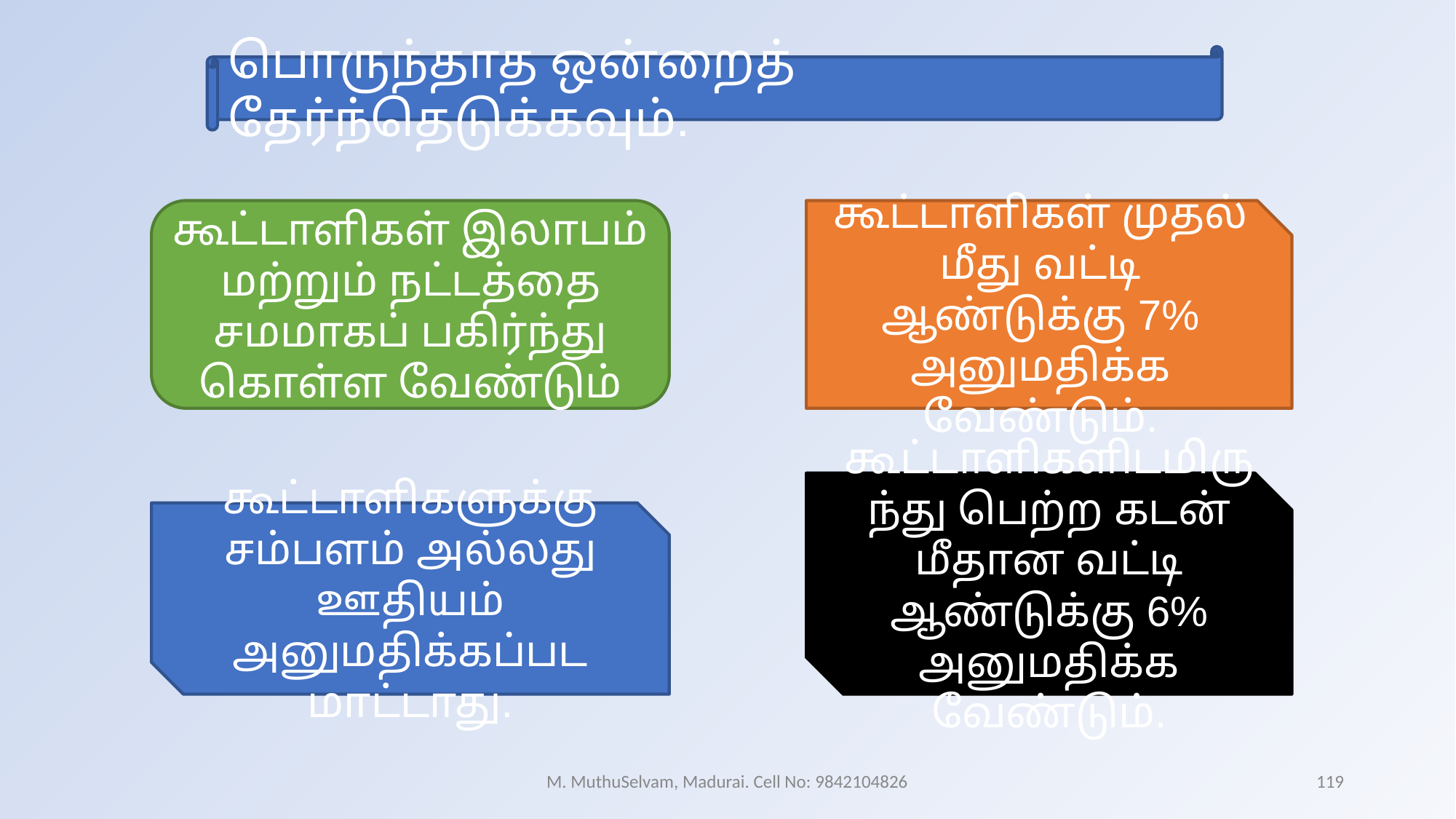

பொருந்தாத ஒன்றைத் தேர்ந்தெடுக்கவும்.
கூட்டாளிகள் இலாபம் மற்றும் நட்டத்தை சமமாகப் பகிர்ந்து கொள்ள வேண்டும்
கூட்டாளிகள் முதல் மீது வட்டி ஆண்டுக்கு 7% அனுமதிக்க வேண்டும்.
கூட்டாளிகளிடமிருந்து பெற்ற கடன் மீதான வட்டி ஆண்டுக்கு 6% அனுமதிக்க வேண்டும்.
கூட்டாளிகளுக்கு சம்பளம் அல்லது ஊதியம் அனுமதிக்கப்பட மாட்டாது.
M. MuthuSelvam, Madurai. Cell No: 9842104826
119